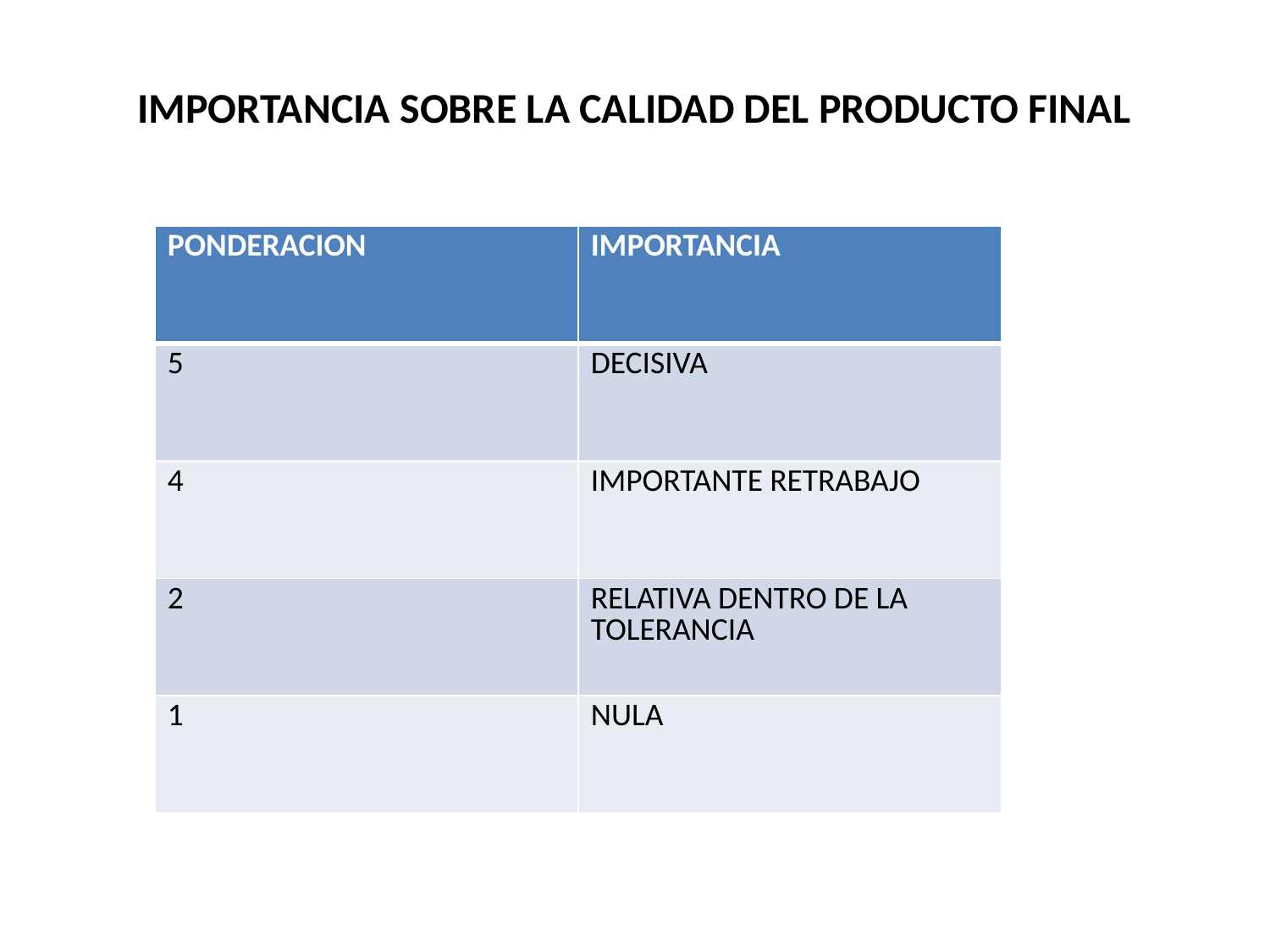

IMPORTANCIA SOBRE LA CALIDAD DEL PRODUCTO FINAL
| PONDERACION | IMPORTANCIA |
| --- | --- |
| 5 | DECISIVA |
| 4 | IMPORTANTE RETRABAJO |
| 2 | RELATIVA DENTRO DE LA TOLERANCIA |
| 1 | NULA |